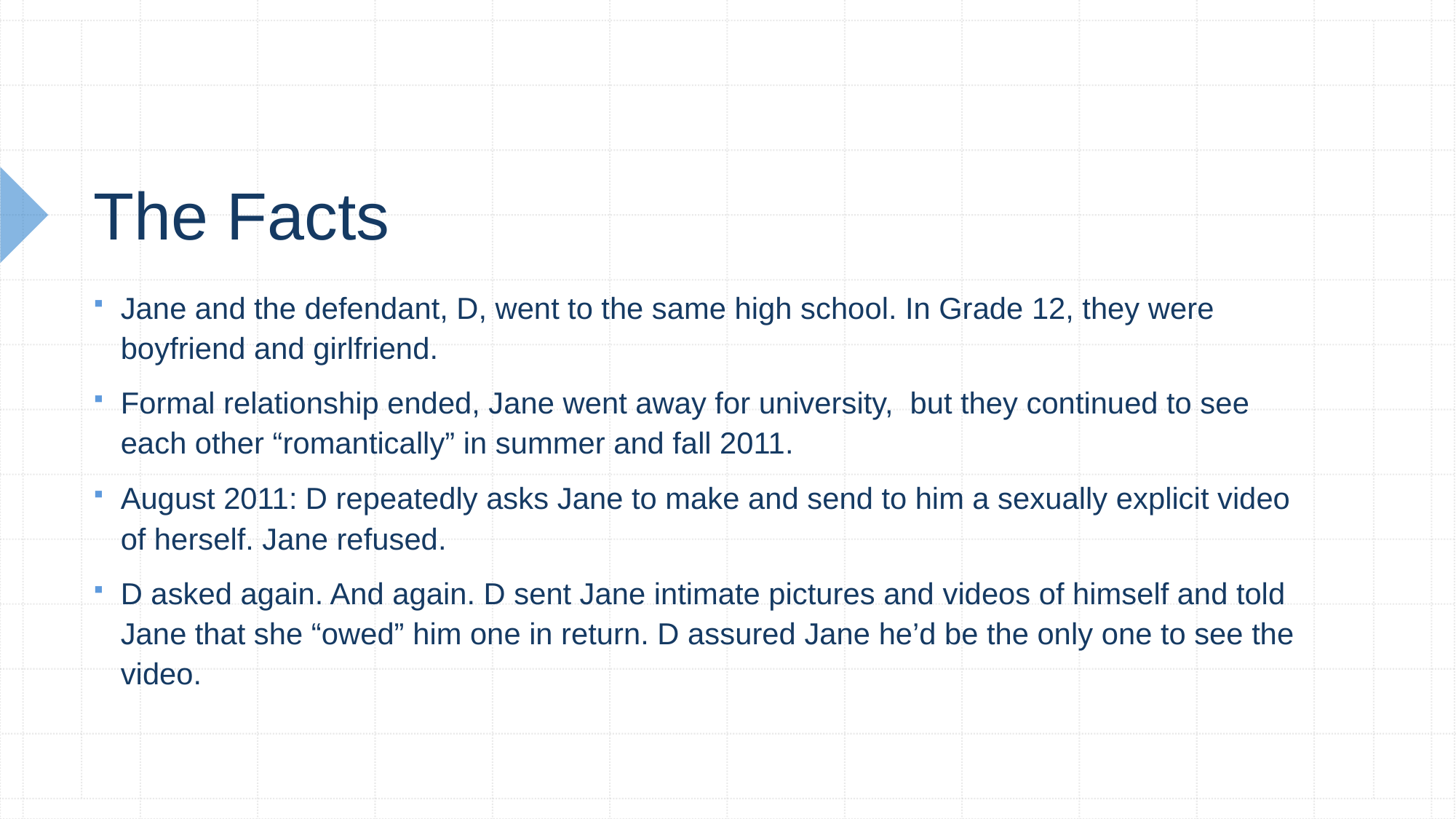

# The Facts
Jane and the defendant, D, went to the same high school. In Grade 12, they were boyfriend and girlfriend.
Formal relationship ended, Jane went away for university,  but they continued to see each other “romantically” in summer and fall 2011.
August 2011: D repeatedly asks Jane to make and send to him a sexually explicit video of herself. Jane refused.
D asked again. And again. D sent Jane intimate pictures and videos of himself and told Jane that she “owed” him one in return. D assured Jane he’d be the only one to see the video.